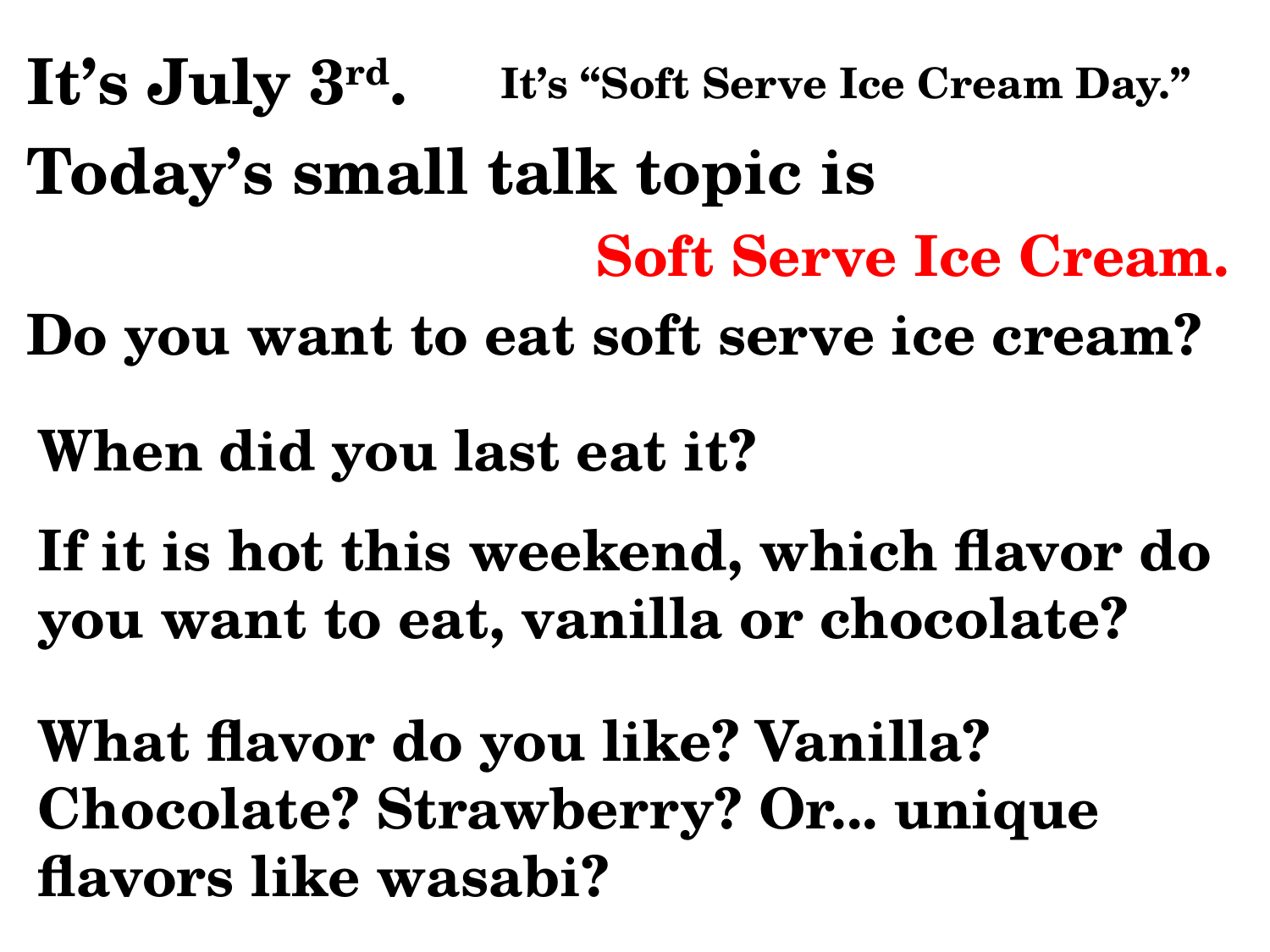

It’s July 3rd.
It’s “Soft Serve Ice Cream Day.”
Today’s small talk topic is
Soft Serve Ice Cream.
Do you want to eat soft serve ice cream?
When did you last eat it?
If it is hot this weekend, which flavor do you want to eat, vanilla or chocolate?
What flavor do you like? Vanilla? Chocolate? Strawberry? Or... unique flavors like wasabi?